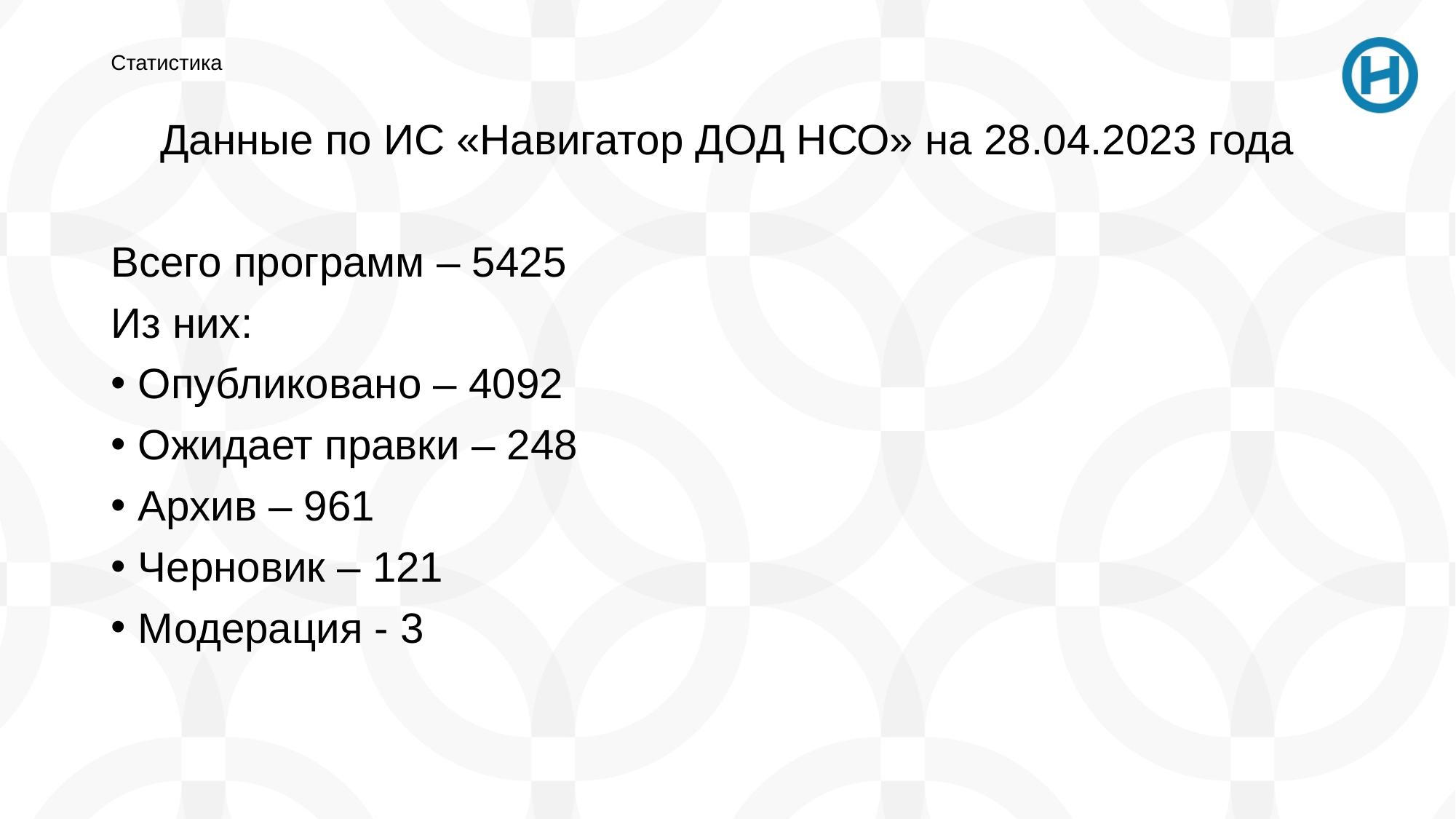

# Статистика
Данные по ИС «Навигатор ДОД НСО» на 28.04.2023 года

Всего программ – 5425
Из них:
Опубликовано – 4092
Ожидает правки – 248
Архив – 961
Черновик – 121
Модерация - 3